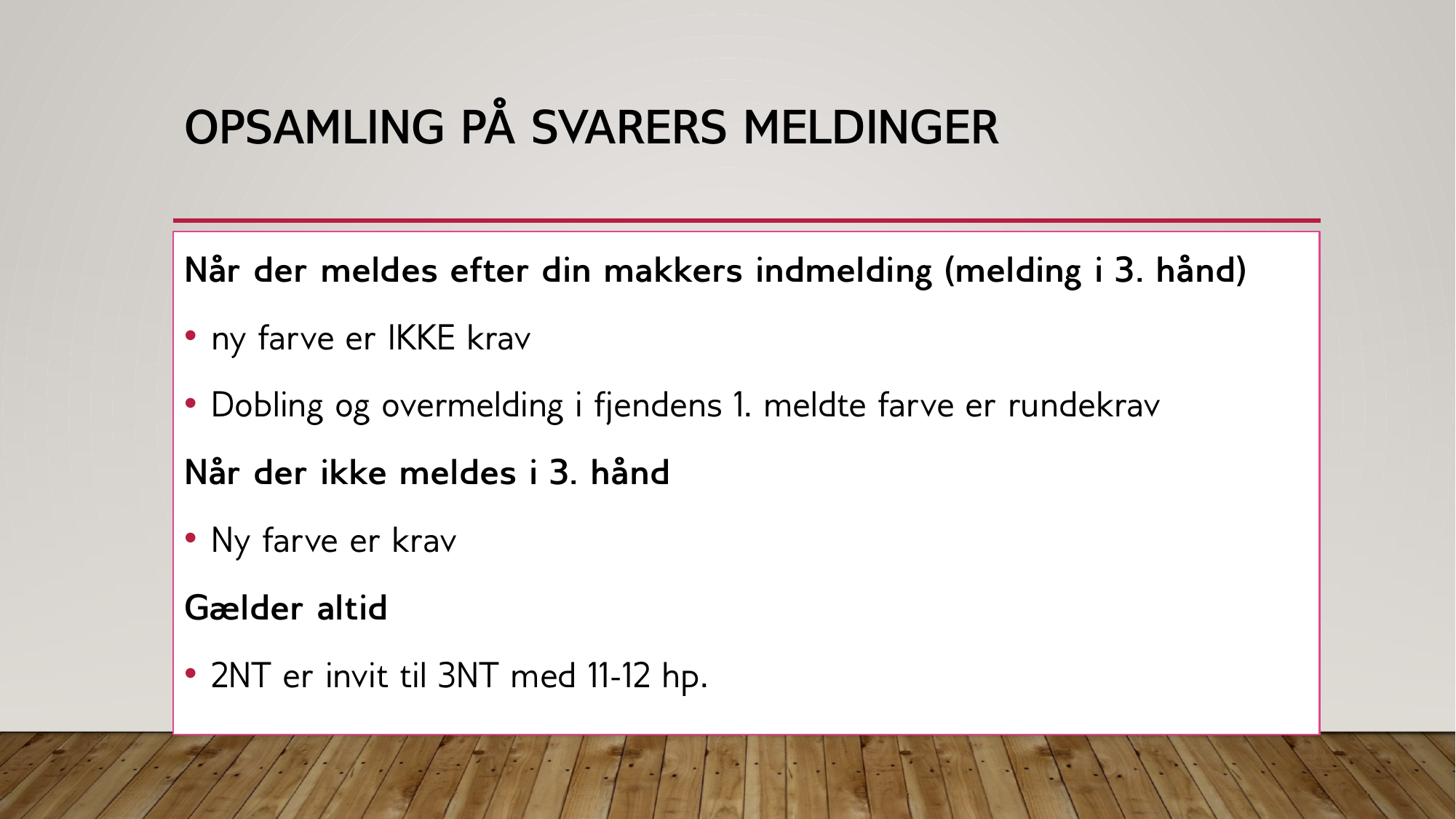

# Opsamling på svarers meldinger
Når der meldes efter din makkers indmelding (melding i 3. hånd)
ny farve er IKKE krav
Dobling og overmelding i fjendens 1. meldte farve er rundekrav
Når der ikke meldes i 3. hånd
Ny farve er krav
Gælder altid
2NT er invit til 3NT med 11-12 hp.